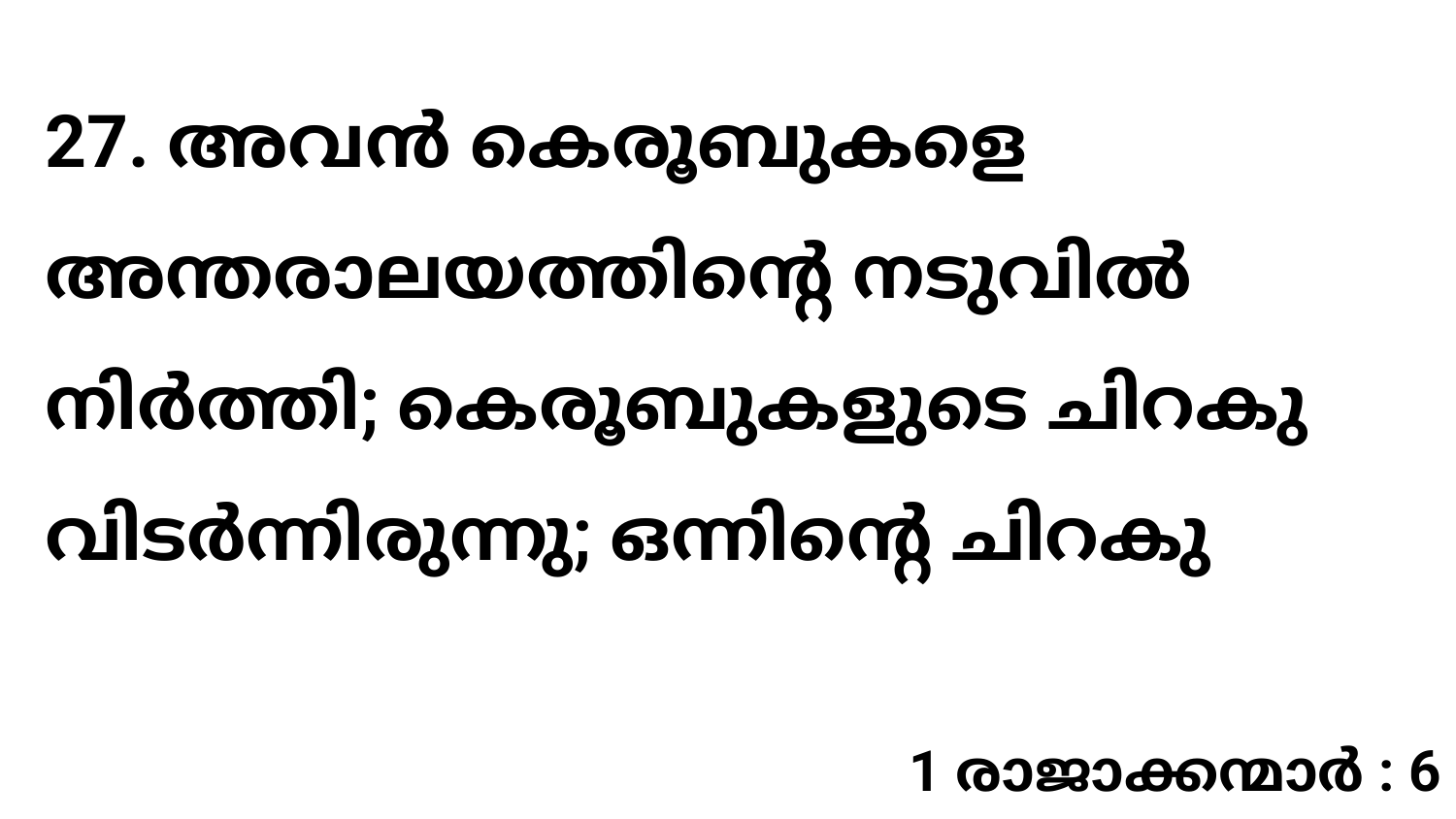

27. അവൻ കെരൂബുകളെ അന്തരാലയത്തിന്റെ നടുവിൽ നിർത്തി; കെരൂബുകളുടെ ചിറകു വിടർന്നിരുന്നു; ഒന്നിന്റെ ചിറകു
1 രാജാക്കന്മാർ : 6